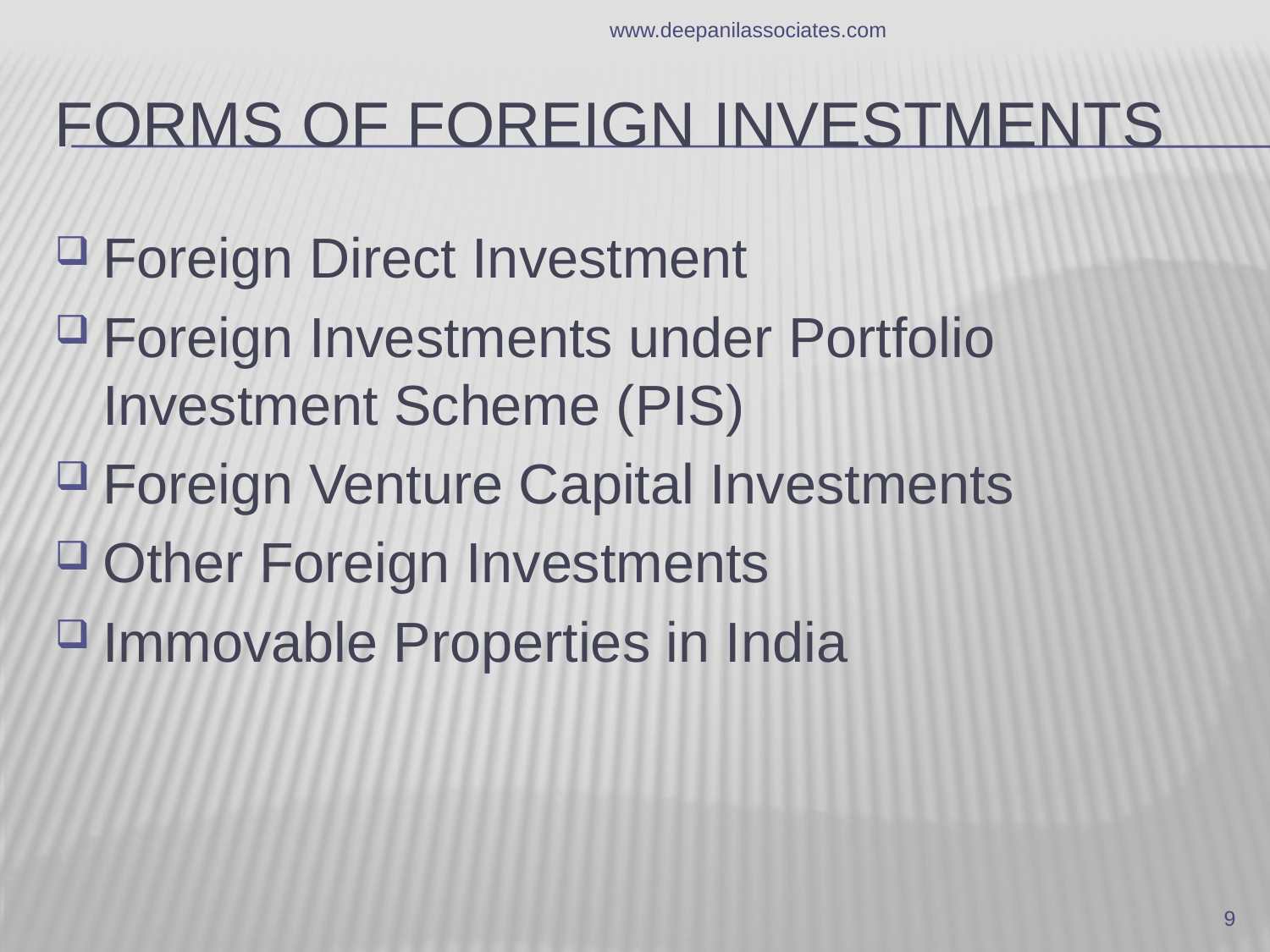

www.deepanilassociates.com
# Forms of Foreign Investments
Foreign Direct Investment
Foreign Investments under Portfolio Investment Scheme (PIS)
Foreign Venture Capital Investments
Other Foreign Investments
Immovable Properties in India
9